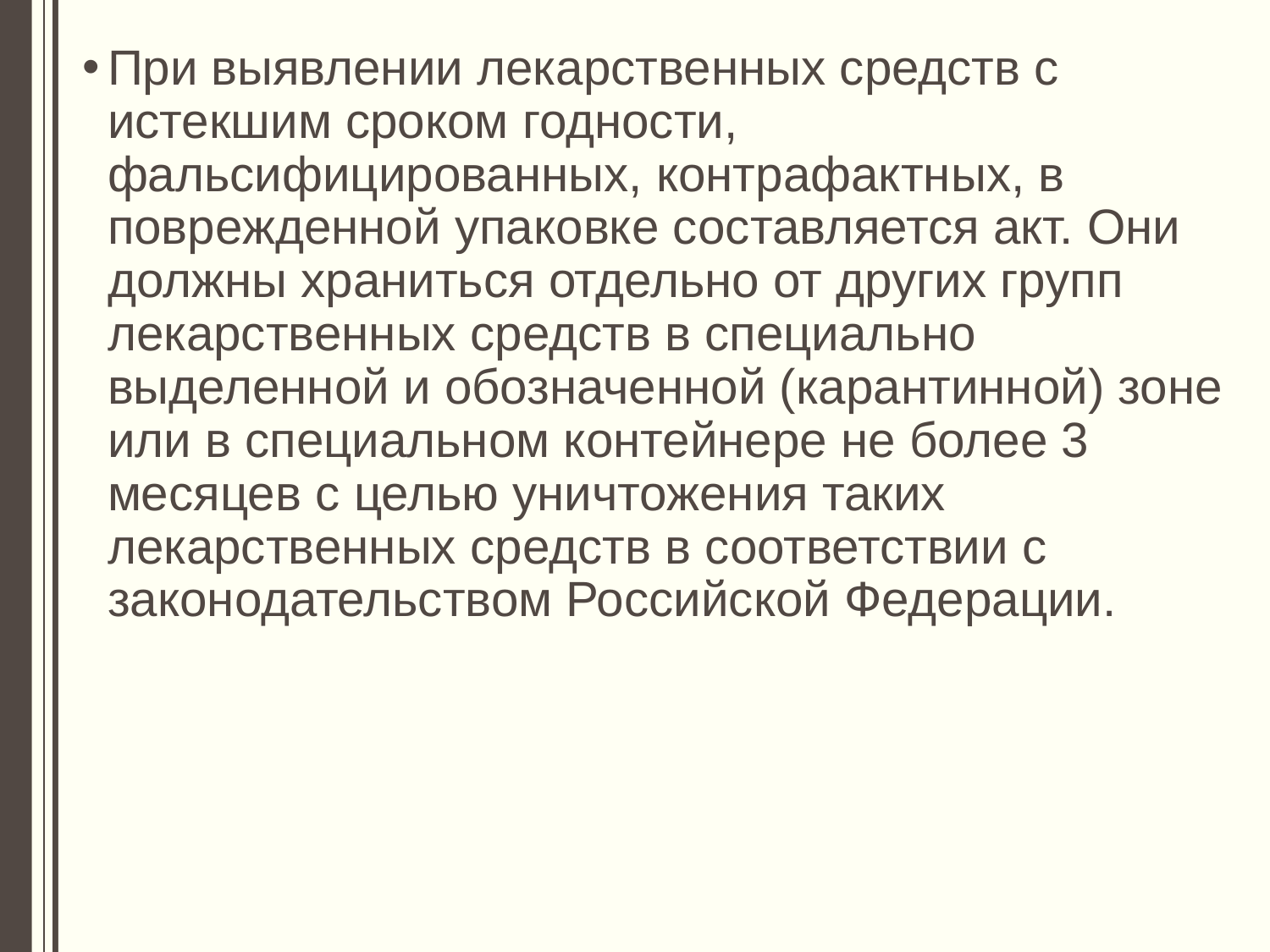

При выявлении лекарственных средств с истекшим сроком годности, фальсифицированных, контрафактных, в поврежденной упаковке составляется акт. Они должны храниться отдельно от других групп лекарственных средств в специально выделенной и обозначенной (карантинной) зоне или в специальном контейнере не более 3 месяцев с целью уничтожения таких лекарственных средств в соответствии с законодательством Российской Федерации.